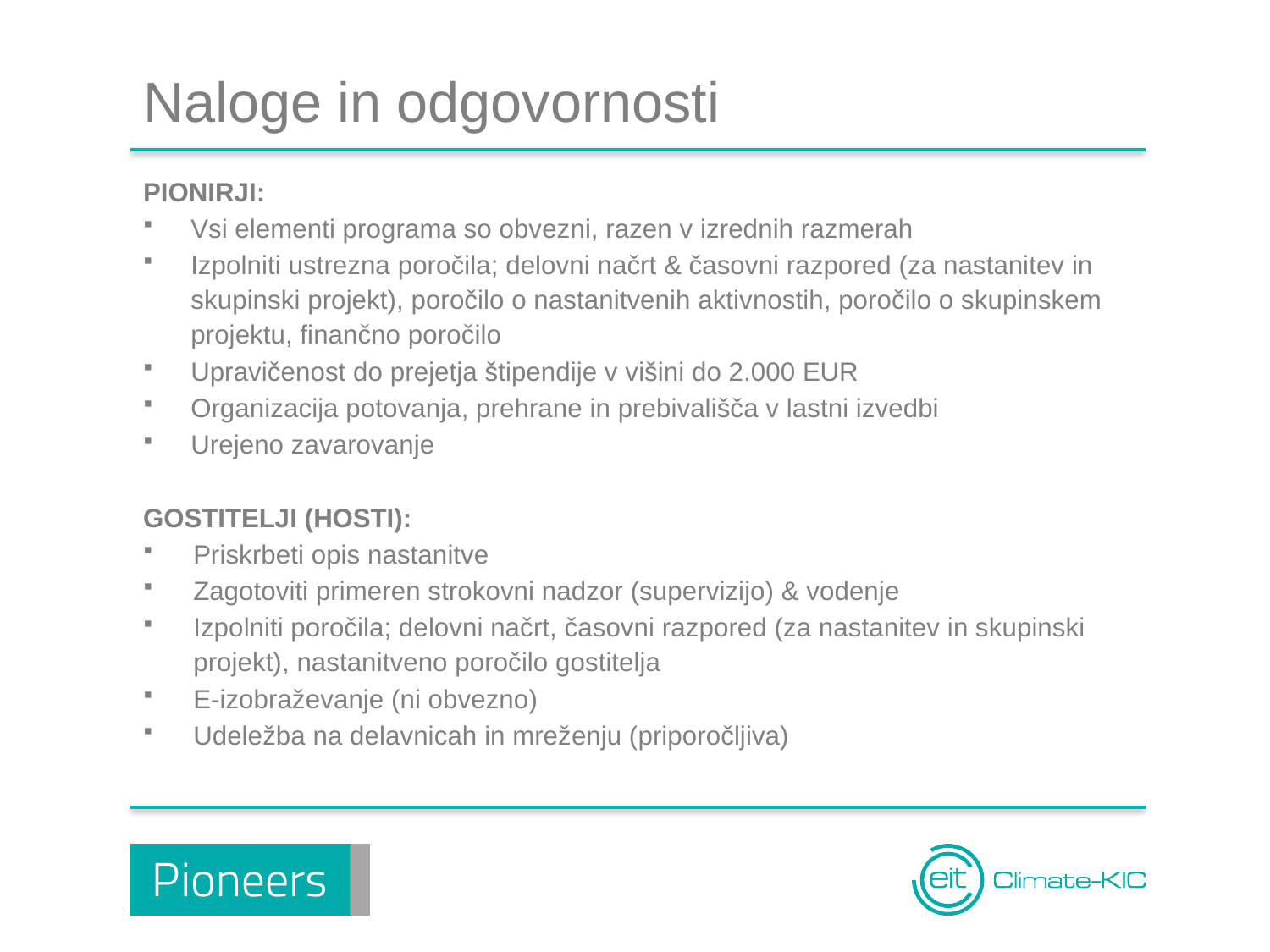

Naloge in odgovornosti

PIONIRJI:
Vsi elementi programa so obvezni, razen v izrednih razmerah
Izpolniti ustrezna poročila; delovni načrt & časovni razpored (za nastanitev in skupinski projekt), poročilo o nastanitvenih aktivnostih, poročilo o skupinskem projektu, finančno poročilo
Upravičenost do prejetja štipendije v višini do 2.000 EUR
Organizacija potovanja, prehrane in prebivališča v lastni izvedbi
Urejeno zavarovanje

GOSTITELJI (HOSTI):
Priskrbeti opis nastanitve
Zagotoviti primeren strokovni nadzor (supervizijo) & vodenje
Izpolniti poročila; delovni načrt, časovni razpored (za nastanitev in skupinski projekt), nastanitveno poročilo gostitelja
E-izobraževanje (ni obvezno)
Udeležba na delavnicah in mreženju (priporočljiva)